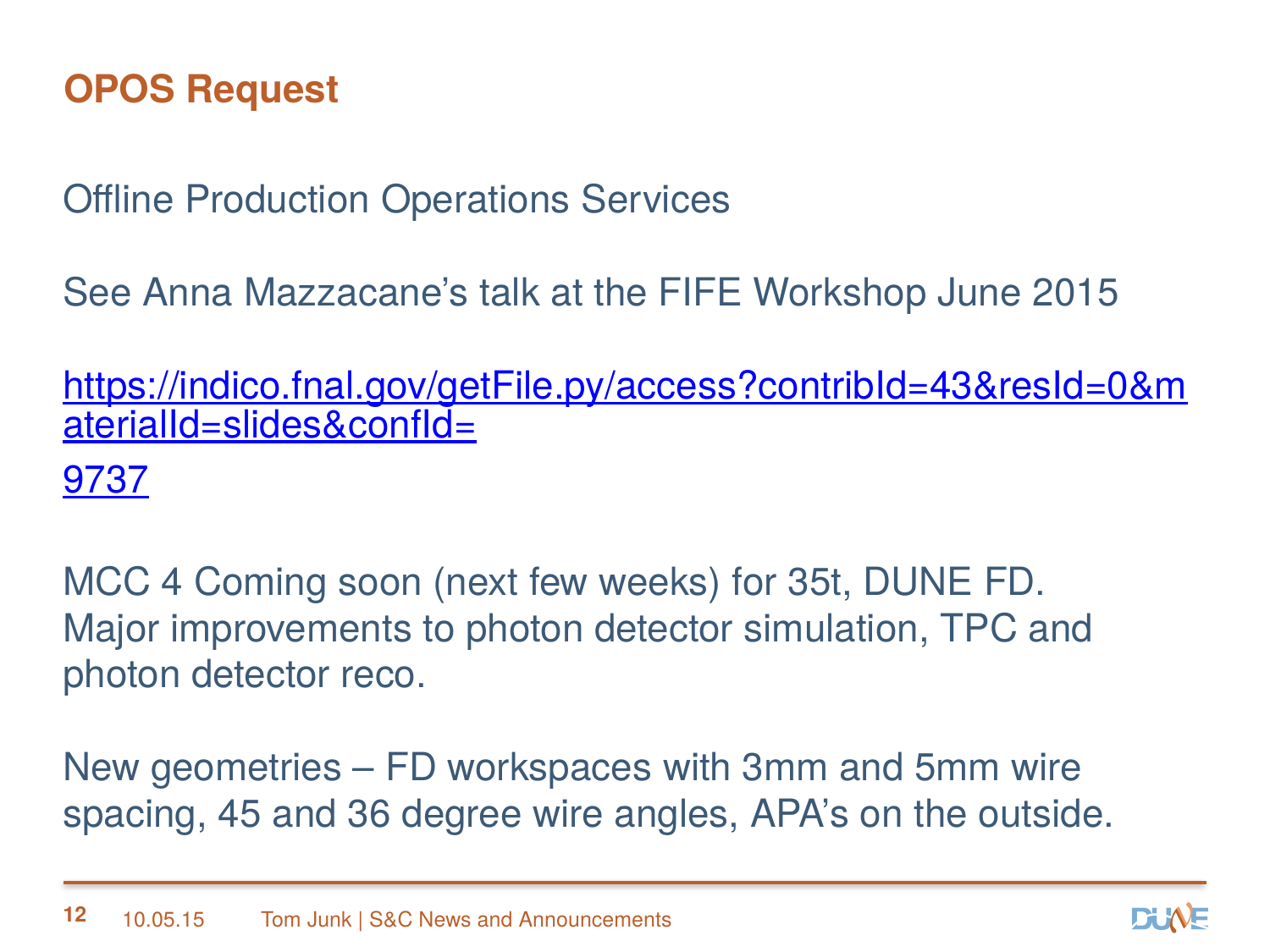

# OPOS Request
Offline Production Operations Services

See Anna Mazzacane’s talk at the FIFE Workshop June 2015

https://indico.fnal.gov/getFile.py/access?contribId=43&resId=0&materialId=slides&confId=9737

MCC 4 Coming soon (next few weeks) for 35t, DUNE FD.
Major improvements to photon detector simulation, TPC and
photon detector reco.

New geometries – FD workspaces with 3mm and 5mm wire spacing, 45 and 36 degree wire angles, APA’s on the outside.

12
10.05.15
Tom Junk | S&C News and Announcements